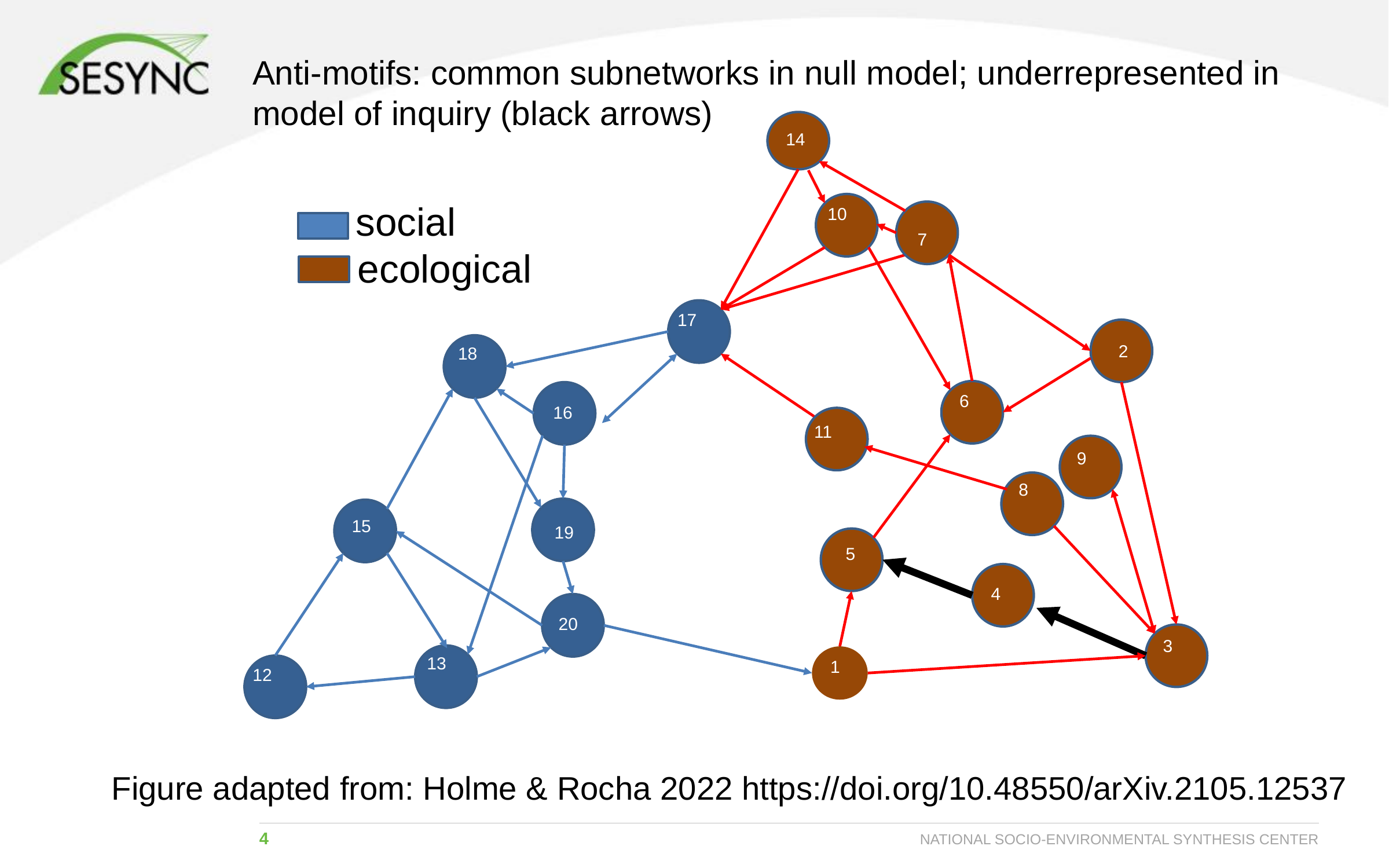

Anti-motifs: common subnetworks in null model; underrepresented in model of inquiry (black arrows)

14
10
7
17
2
18
6
16
11
9
8
15
19
5
4
20
3
13
1
12
social

ecological

Figure adapted from: Holme & Rocha 2022 https://doi.org/10.48550/arXiv.2105.12537